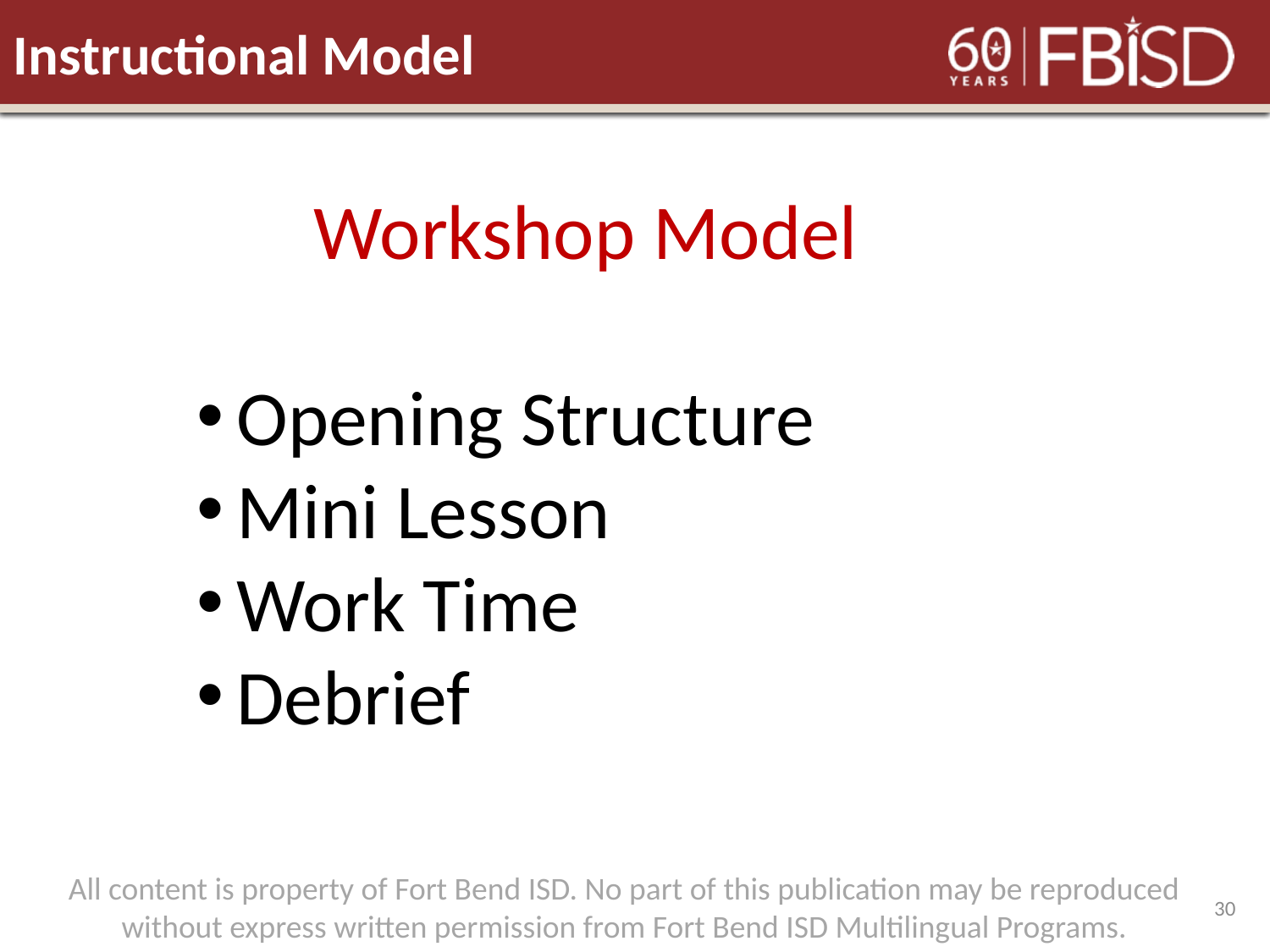

# Instructional Model
Workshop Model

Opening Structure
Mini Lesson
Work Time
Debrief
All content is property of Fort Bend ISD. No part of this publication may be reproduced without express written permission from Fort Bend ISD Multilingual Programs.
30